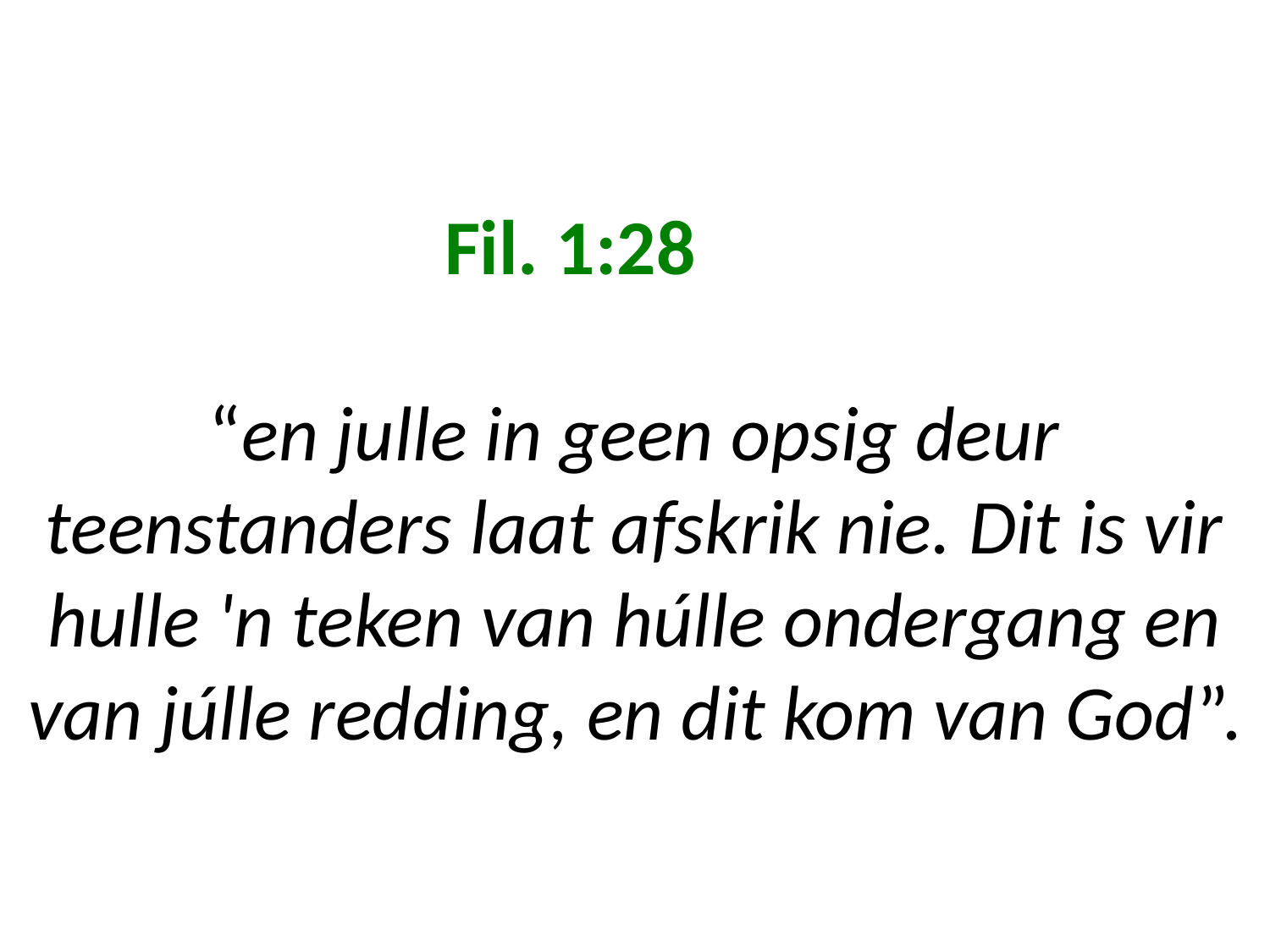

# Fil. 1:28 “en julle in geen opsig deur teenstanders laat afskrik nie. Dit is vir hulle 'n teken van húlle ondergang en van júlle redding, en dit kom van God”.